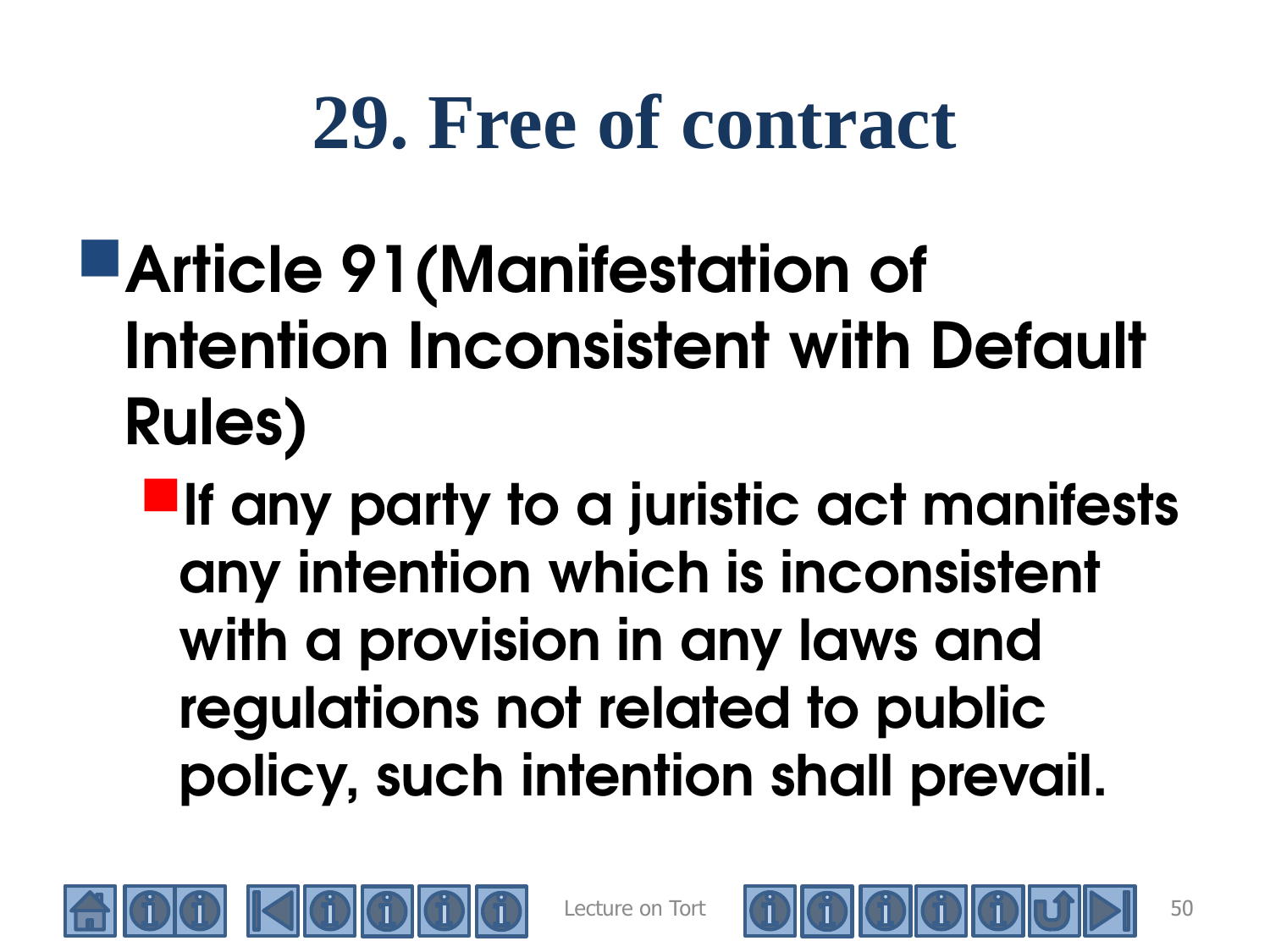

# 29. Free of contract
Article 91(Manifestation of Intention Inconsistent with Default Rules)
If any party to a juristic act manifests any intention which is inconsistent with a provision in any laws and regulations not related to public policy, such intention shall prevail.
Lecture on Tort
50